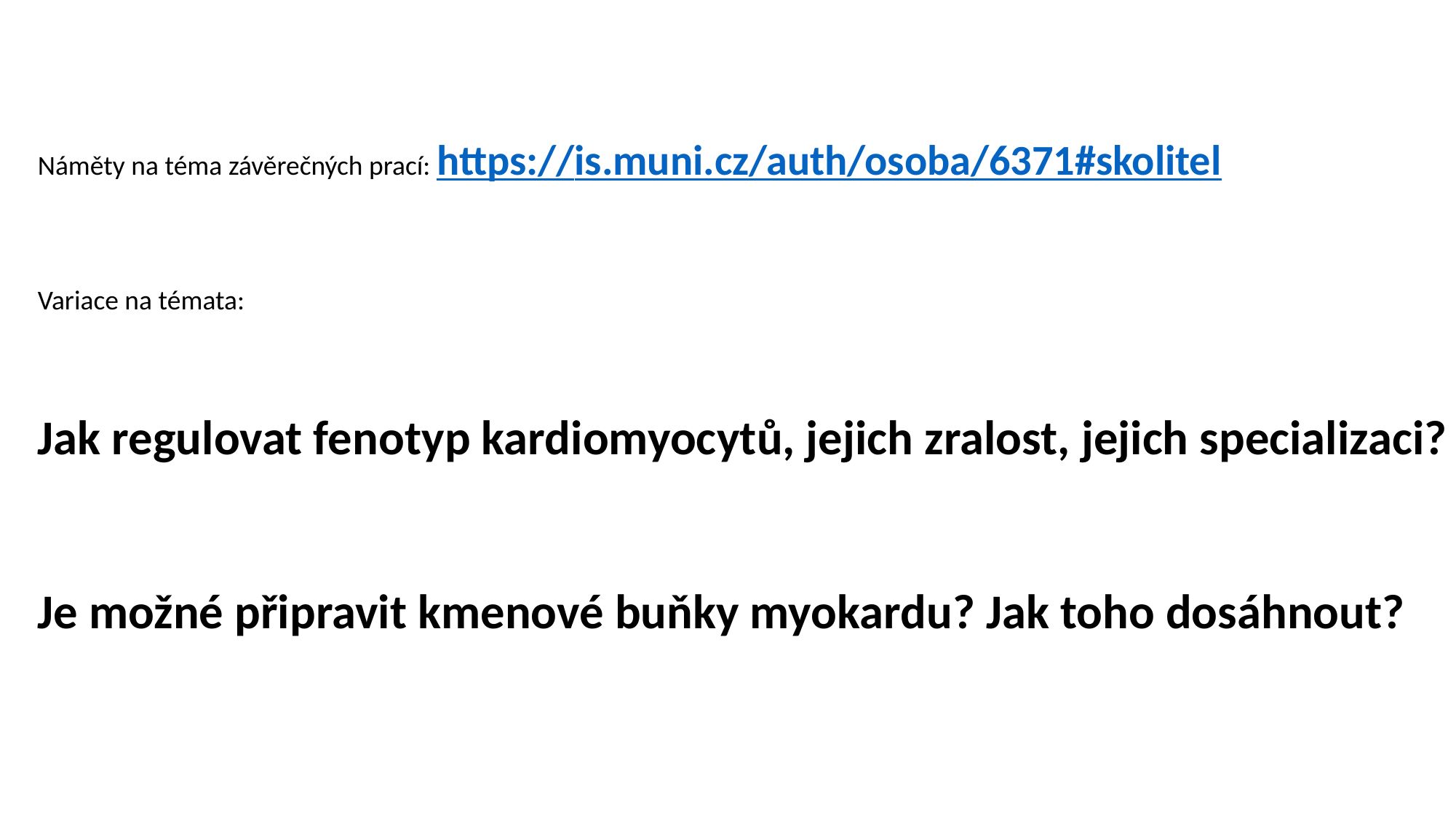

Náměty na téma závěrečných prací: https://is.muni.cz/auth/osoba/6371#skolitel

Variace na témata:

Jak regulovat fenotyp kardiomyocytů, jejich zralost, jejich specializaci?

Je možné připravit kmenové buňky myokardu? Jak toho dosáhnout?